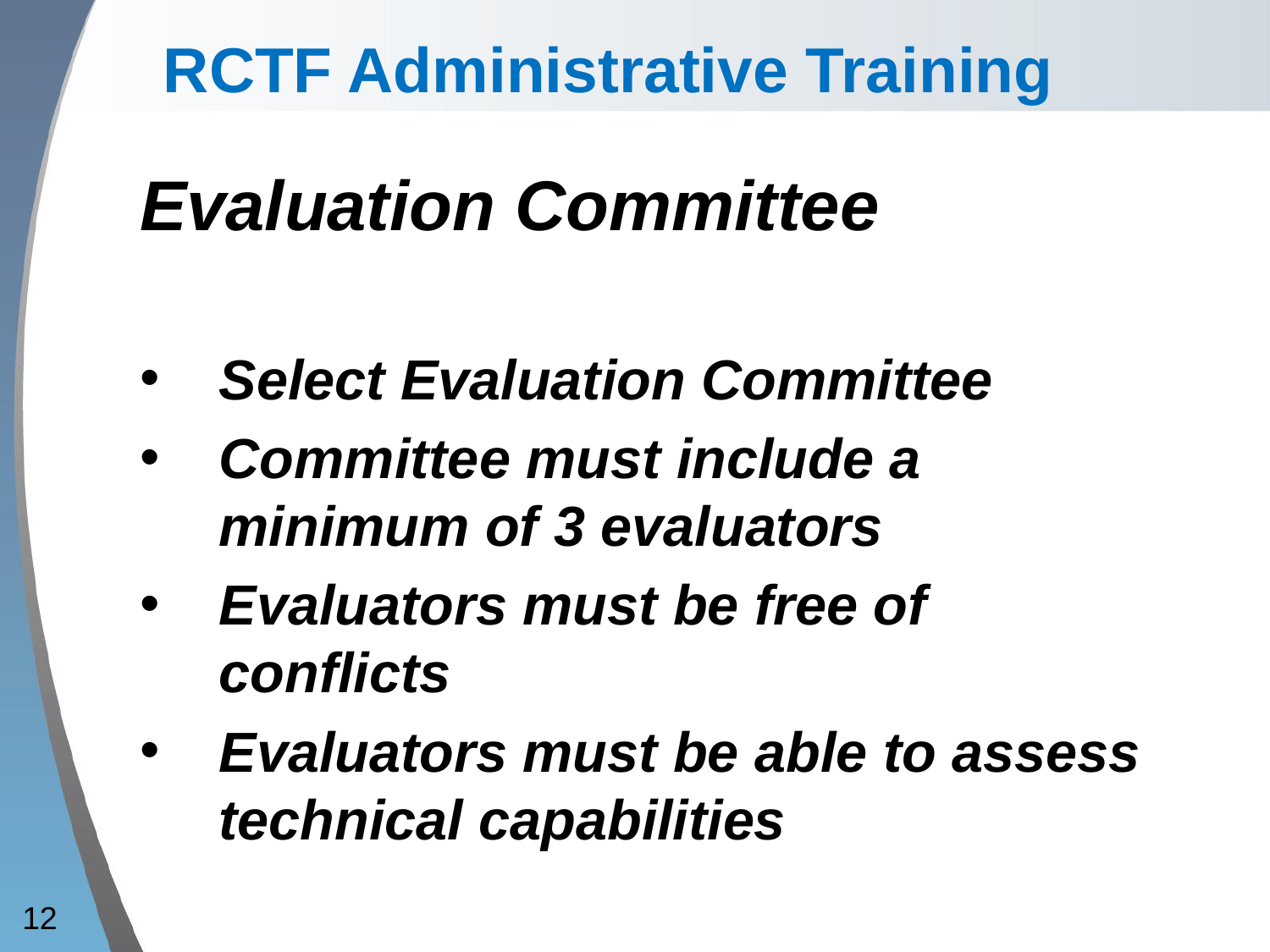

RCTF Administrative Training
Evaluation Committee

Select Evaluation Committee
Committee must include a minimum of 3 evaluators
Evaluators must be free of conflicts
Evaluators must be able to assess technical capabilities

12